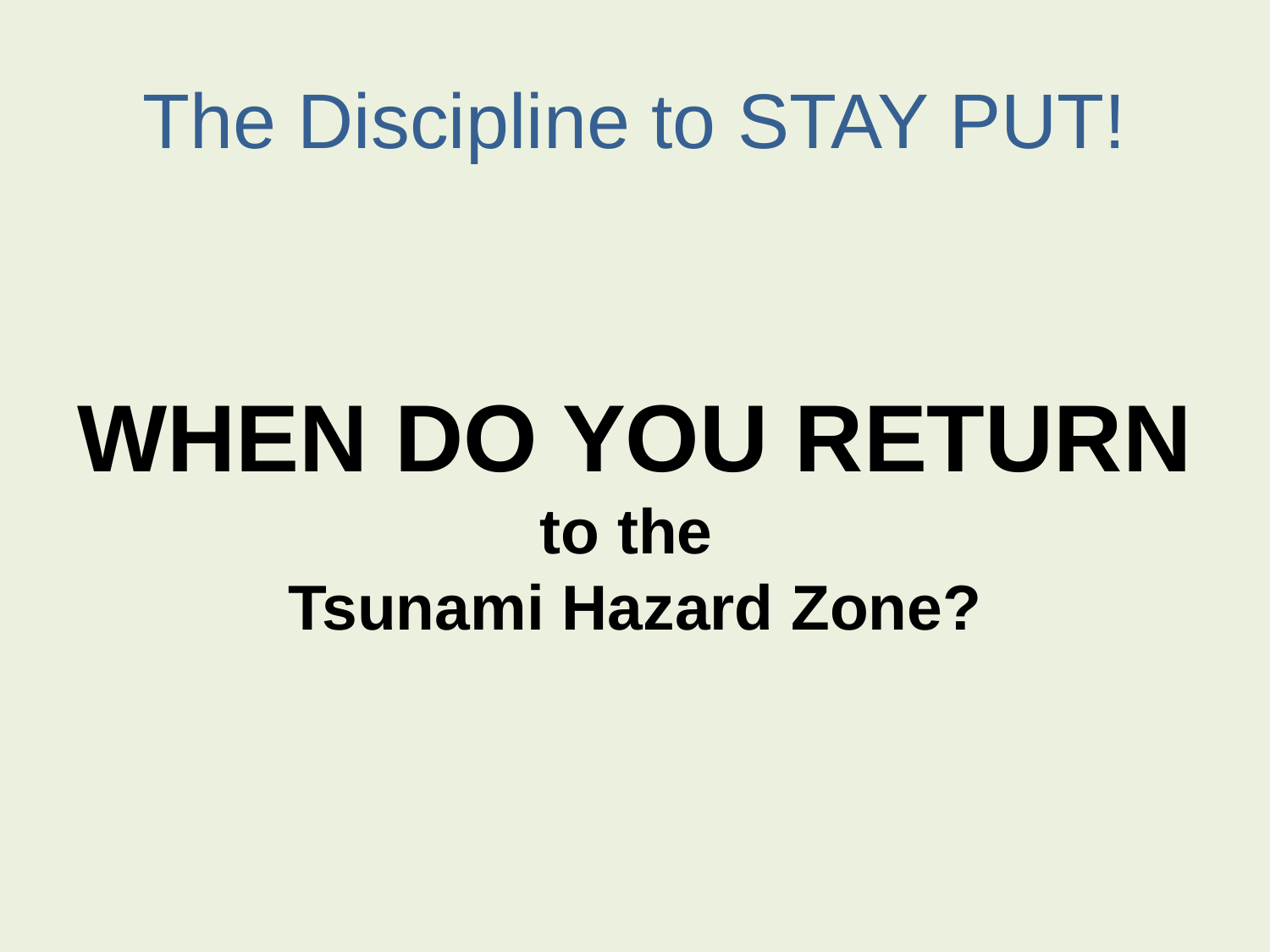

# The Discipline to STAY PUT!
When Do You Return
to the
Tsunami Hazard Zone?